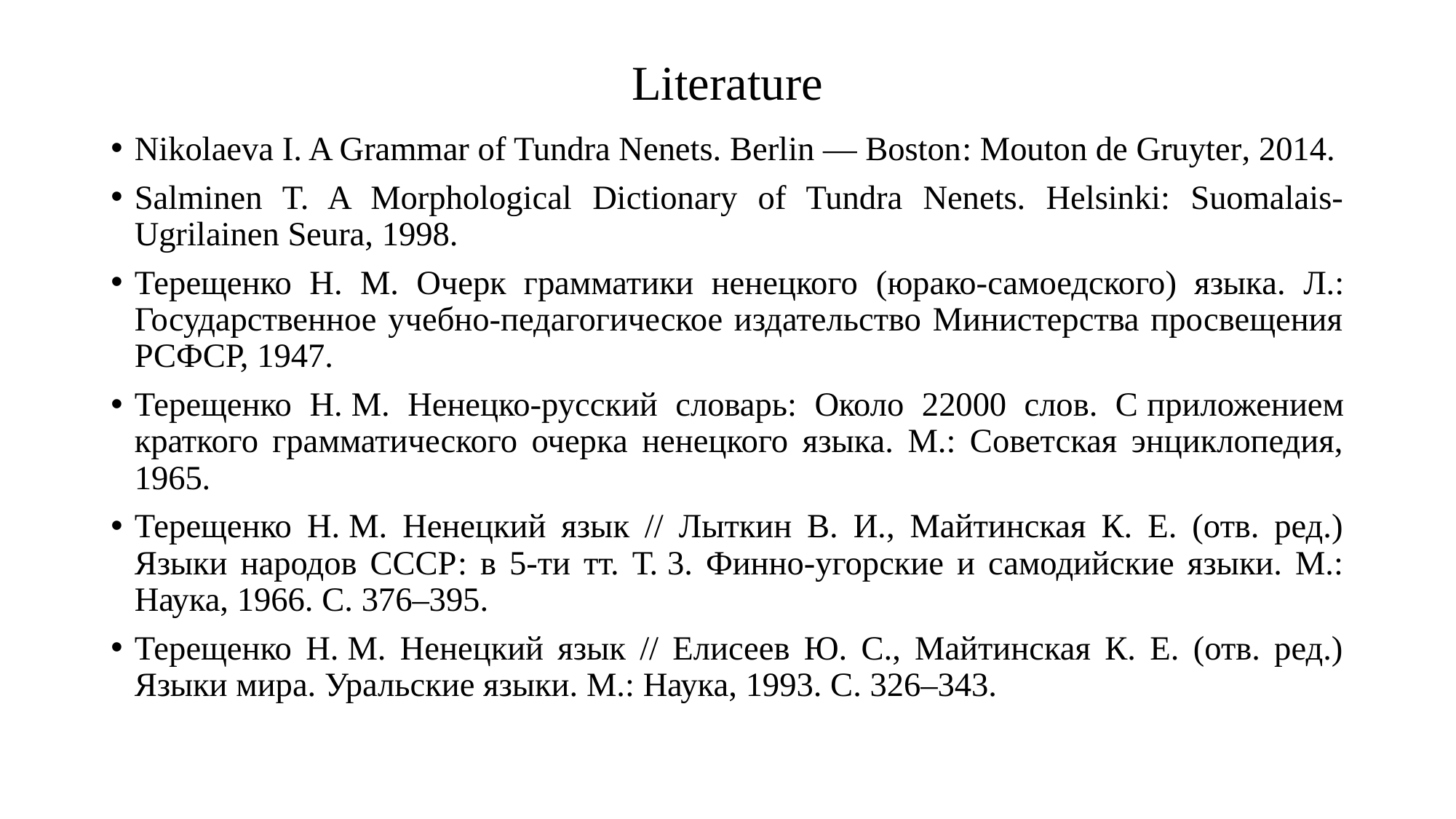

# Literature
Nikolaeva I. A Grammar of Tundra Nenets. Berlin — Boston: Mouton de Gruyter, 2014.
Salminen T. A Morphological Dictionary of Tundra Nenets. Helsinki: Suomalais-Ugrilainen Seura, 1998.
Терещенко Н. М. Очерк грамматики ненецкого (юрако-самоедского) языка. Л.: Государственное учебно-педагогическое издательство Министерства просвещения РСФСР, 1947.
Терещенко Н. М. Ненецко-русский словарь: Около 22000 слов. С приложением краткого грамматического очерка ненецкого языка. М.: Советская энциклопедия, 1965.
Терещенко Н. М. Ненецкий язык // Лыткин В. И., Майтинская К. Е. (отв. ред.) Языки народов СССР: в 5-ти тт. Т. 3. Финно-угорские и самодийские языки. М.: Наука, 1966. С. 376–395.
Терещенко Н. М. Ненецкий язык // Елисеев Ю. С., Майтинская К. Е. (отв. ред.) Языки мира. Уральские языки. М.: Наука, 1993. С. 326–343.